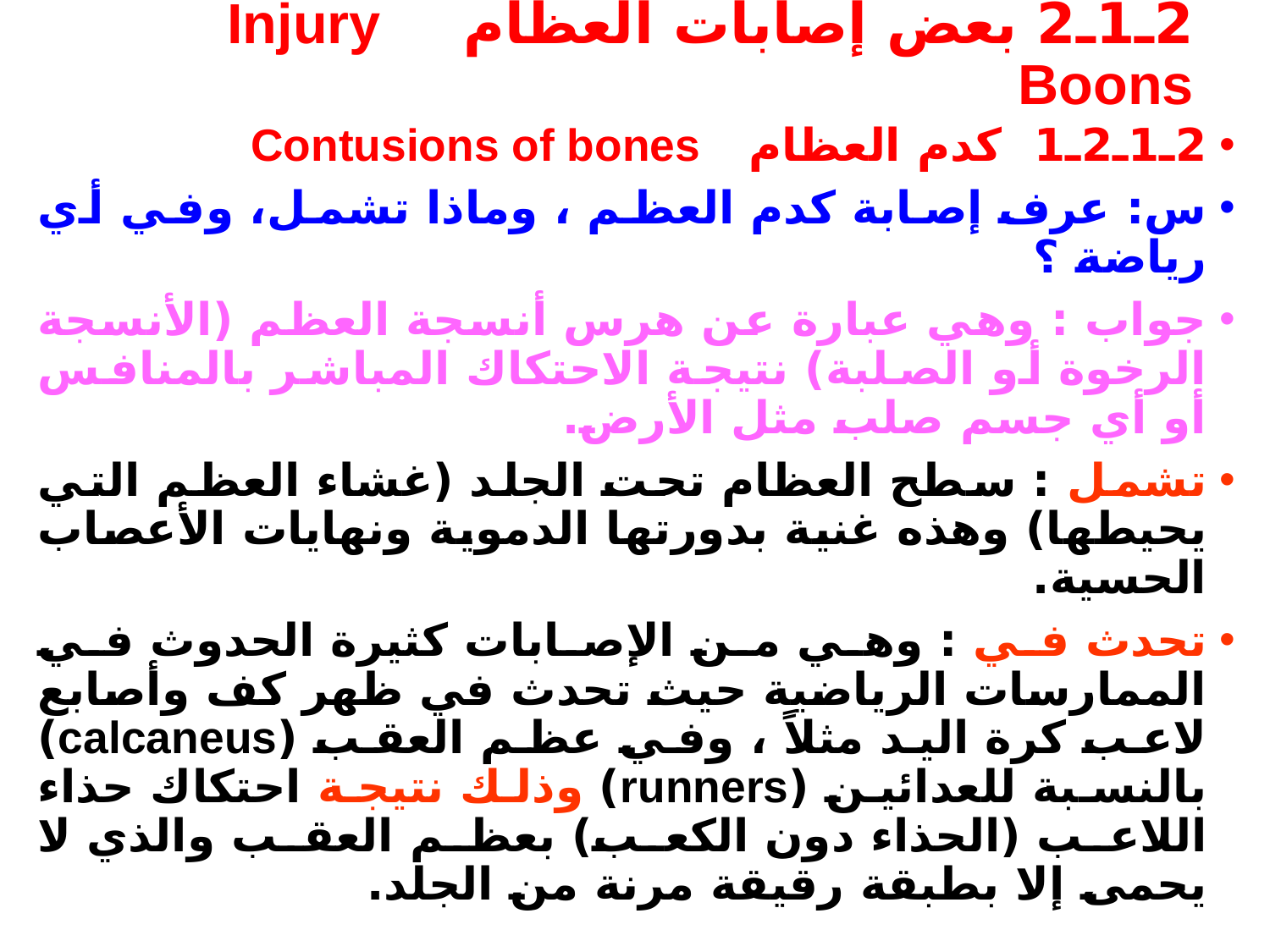

# 2ـ1ـ2 بعض إصابات العظام Injury     Boons
2ـ1ـ2ـ1  كدم العظام   Contusions of bones
س: عرف إصابة كدم العظم ، وماذا تشمل، وفي أي رياضة ؟
جواب : وهي عبارة عن هرس أنسجة العظم (الأنسجة الرخوة أو الصلبة) نتيجة الاحتكاك المباشر بالمنافس أو أي جسم صلب مثل الأرض.
تشمل : سطح العظام تحت الجلد (غشاء العظم التي يحيطها) وهذه غنية بدورتها الدموية ونهايات الأعصاب الحسية.
تحدث في : وهي من الإصابات كثيرة الحدوث في الممارسات الرياضية حيث تحدث في ظهر كف وأصابع لاعب كرة اليد مثلاً ، وفي عظم العقب (calcaneus) بالنسبة للعدائين (runners) وذلك نتيجة احتكاك حذاء اللاعب (الحذاء دون الكعب) بعظم العقب والذي لا يحمى إلا بطبقة رقيقة مرنة من الجلد.